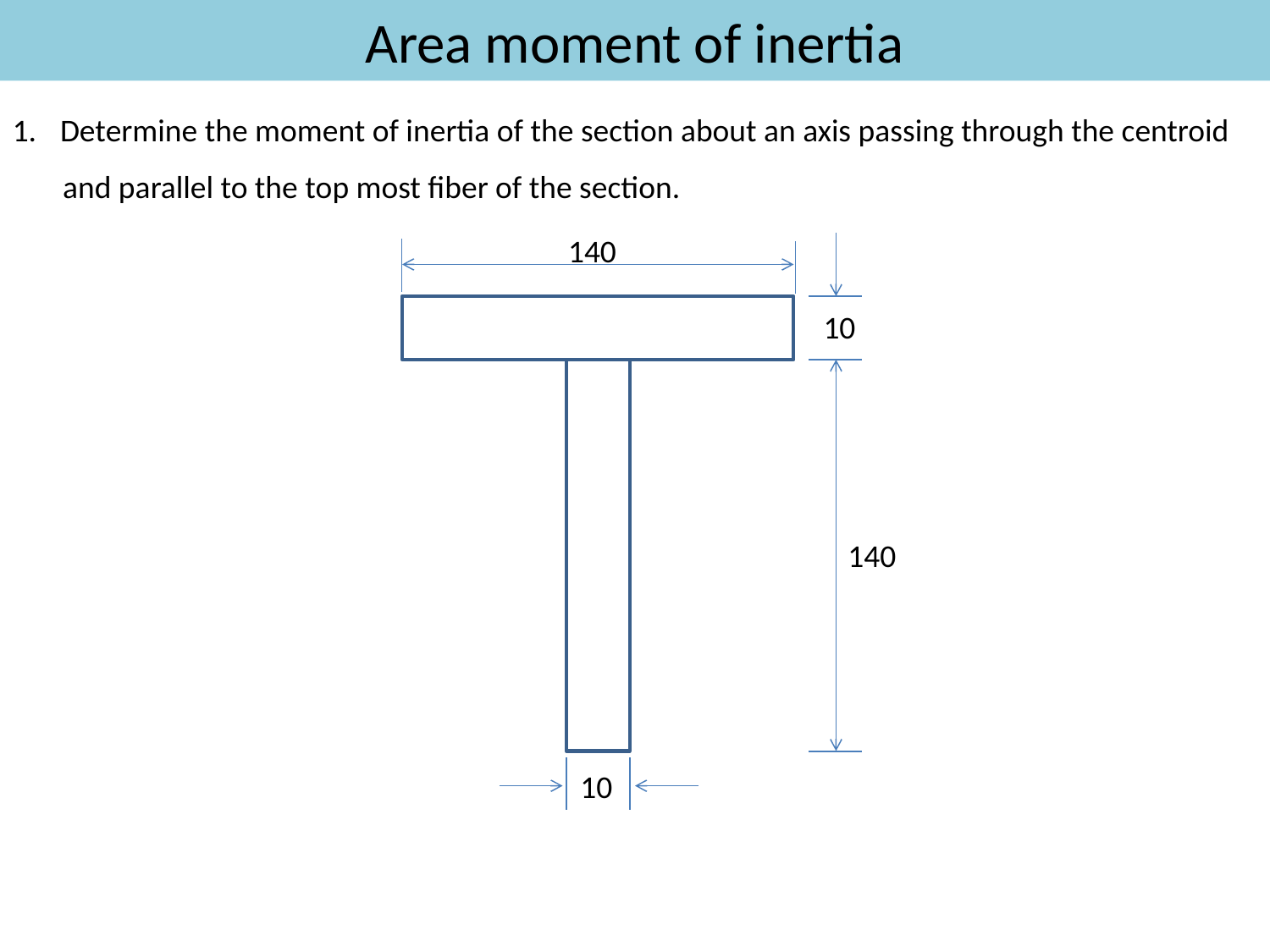

# Area moment of inertia

Determine the moment of inertia of the section about an axis passing through the centroid
       and parallel to the top most fiber of the section.

140

10

140
10